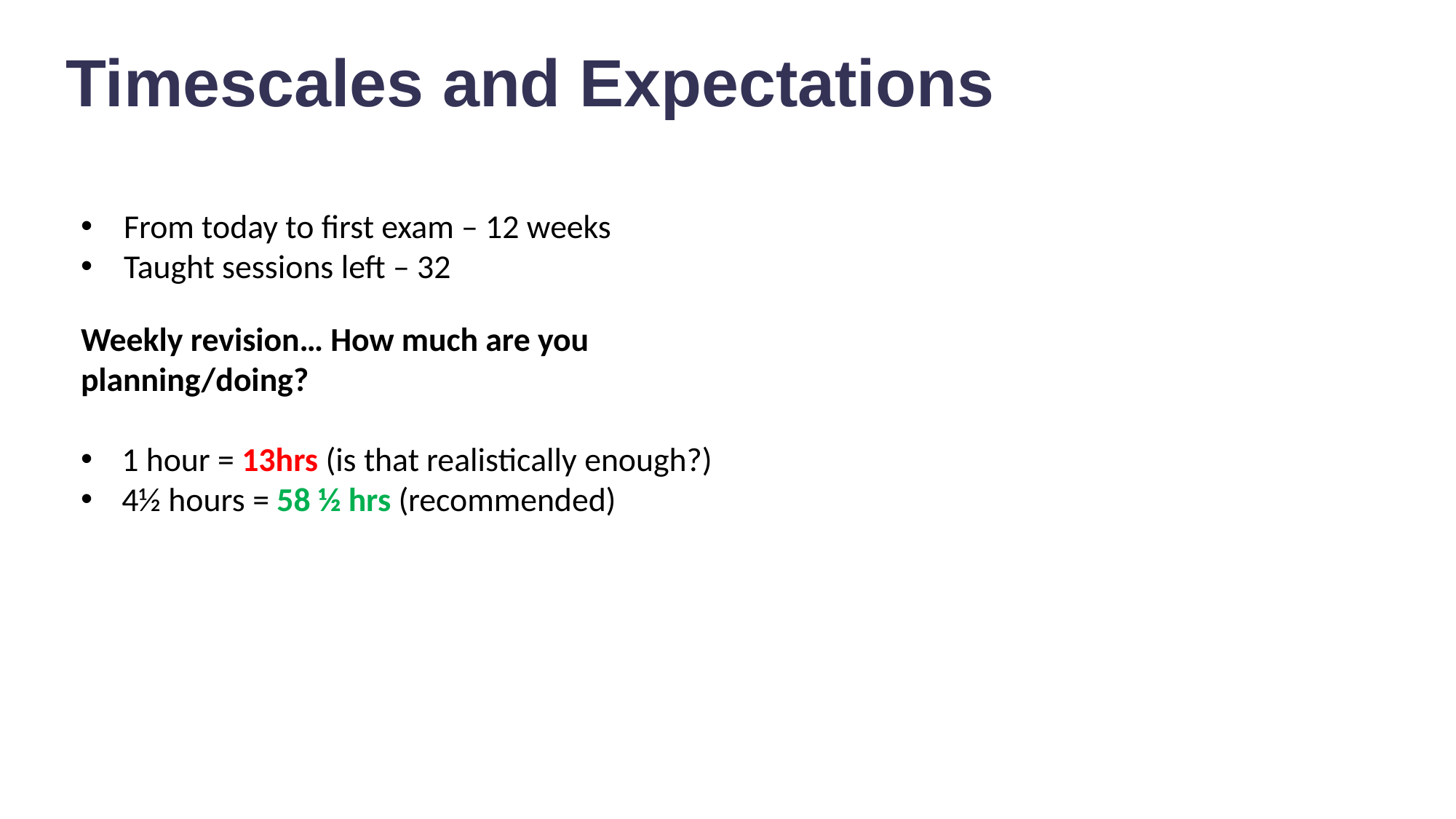

# Timescales and Expectations
​
From today to first exam – 12 weeks​
Taught sessions left – 32
​
Weekly revision… How much are you planning/doing?​
​
1 hour = 13hrs (is that realistically enough?)​
4½ hours = 58 ½ hrs (recommended) ​